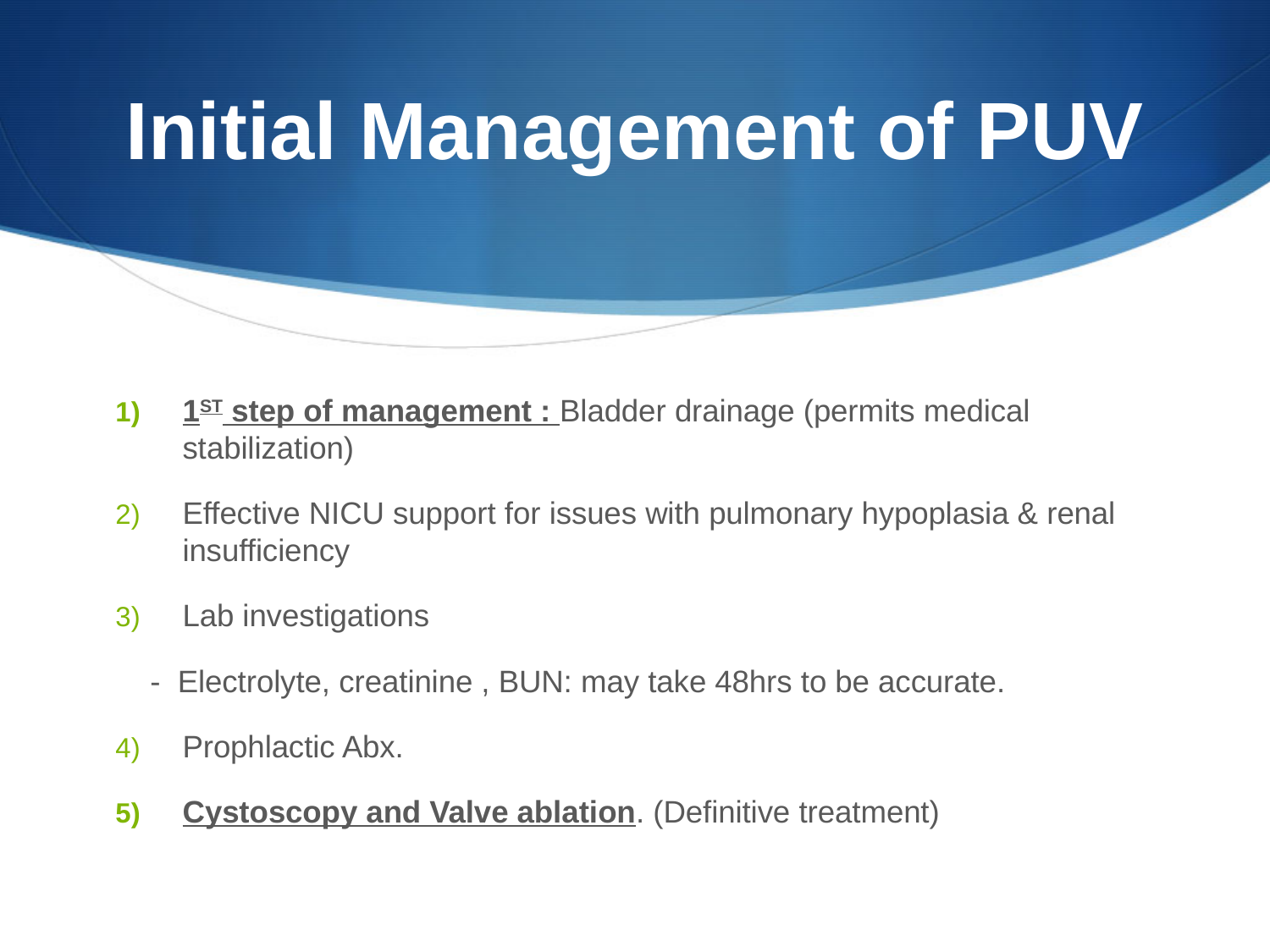

# Initial Management of PUV
1ST step of management : Bladder drainage (permits medical stabilization)
Effective NICU support for issues with pulmonary hypoplasia & renal insufficiency
Lab investigations
    -  Electrolyte, creatinine , BUN: may take 48hrs to be accurate.
Prophlactic Abx.
Cystoscopy and Valve ablation. (Definitive treatment)